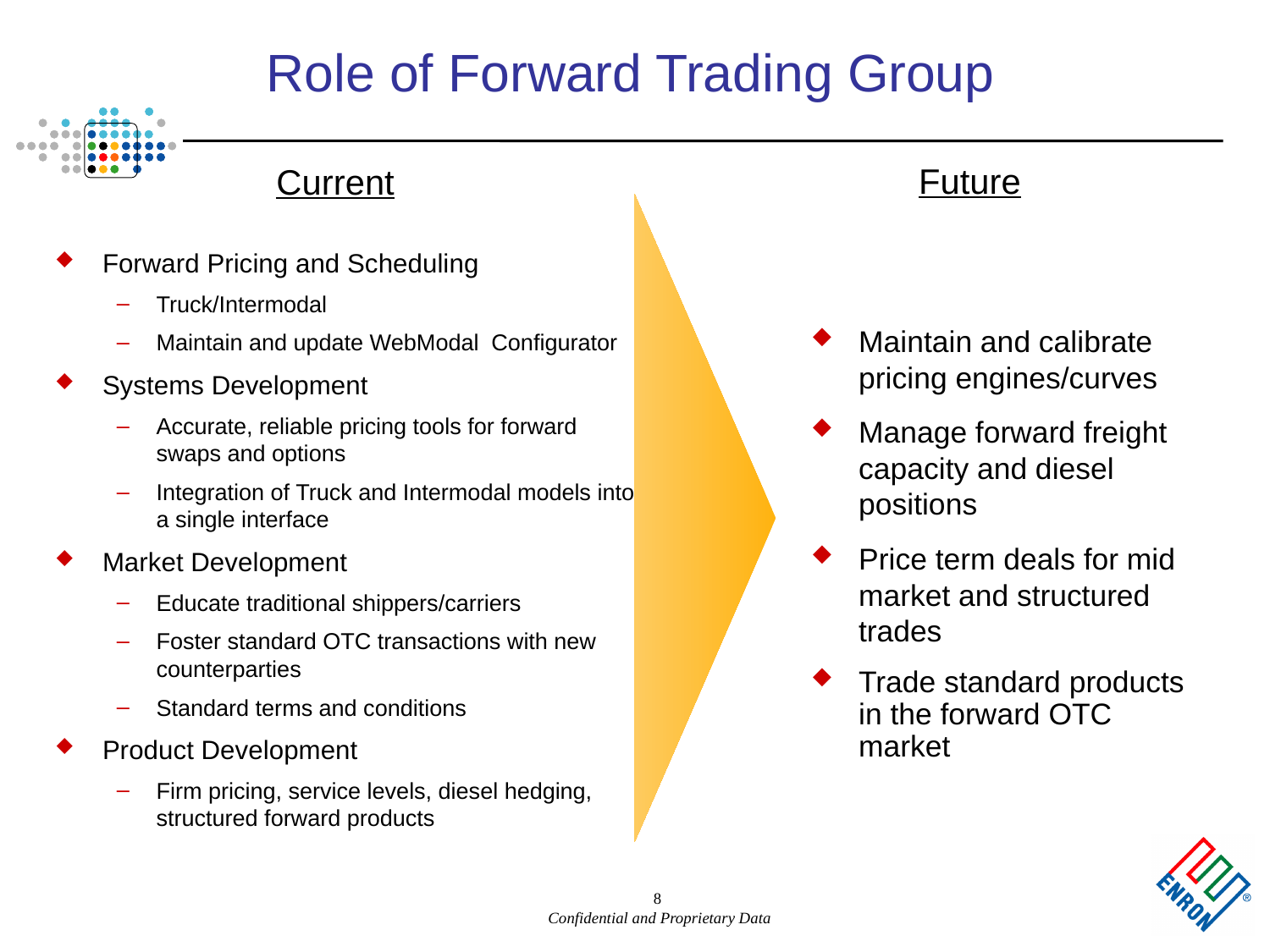

8
# Role of Forward Trading Group
Future
Current
Forward Pricing and Scheduling
Truck/Intermodal
Maintain and update WebModal  Configurator
Systems Development
Accurate, reliable pricing tools for forward swaps and options
Integration of Truck and Intermodal models into a single interface
Market Development
Educate traditional shippers/carriers
Foster standard OTC transactions with new counterparties
Standard terms and conditions
Product Development
Firm pricing, service levels, diesel hedging, structured forward products
Maintain and calibrate pricing engines/curves
Manage forward freight capacity and diesel positions
Price term deals for mid market and structured trades
Trade standard products in the forward OTC market